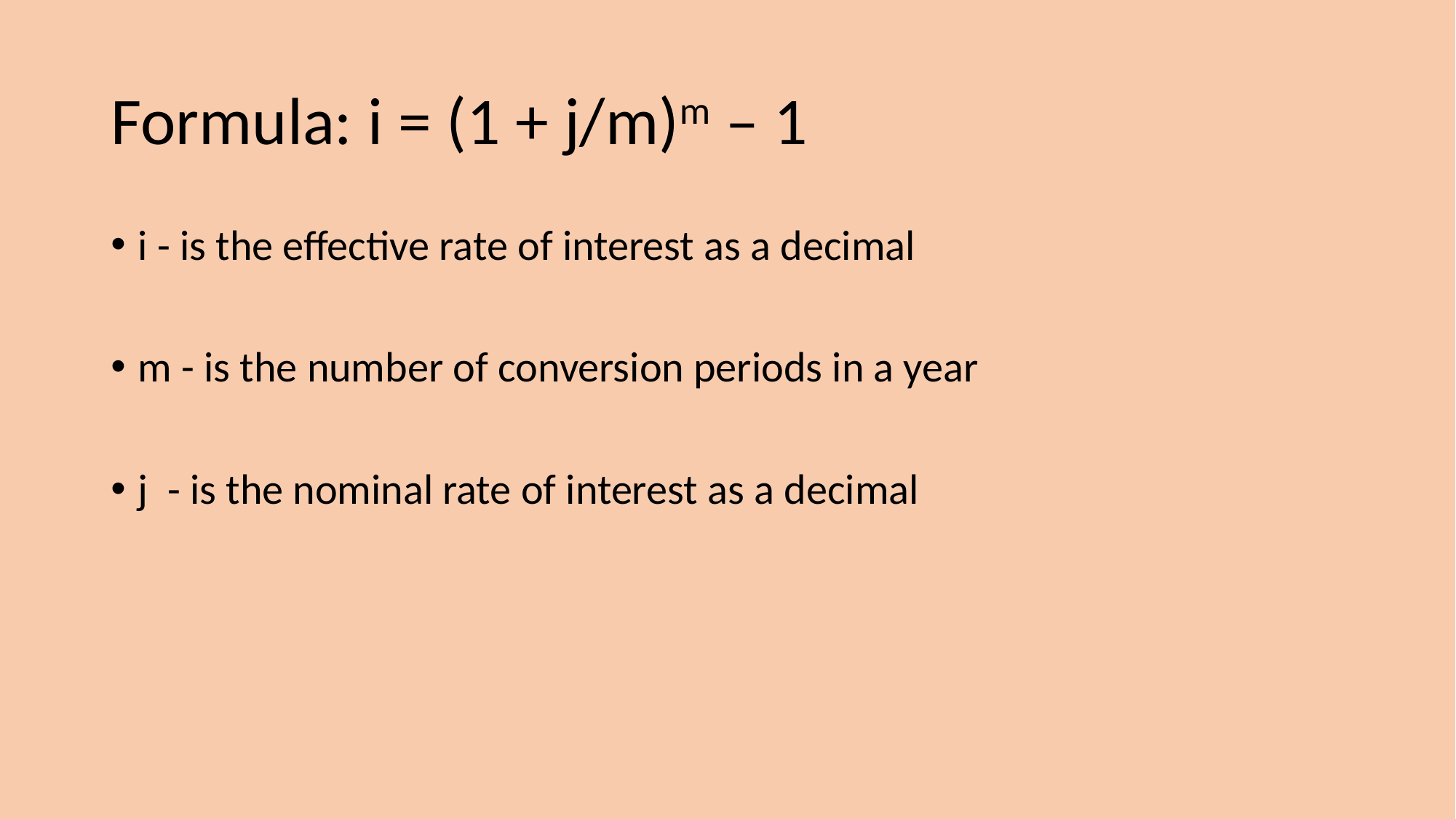

# Formula: i = (1 + j/m)m – 1
i - is the effective rate of interest as a decimal

m - is the number of conversion periods in a year

j  - is the nominal rate of interest as a decimal